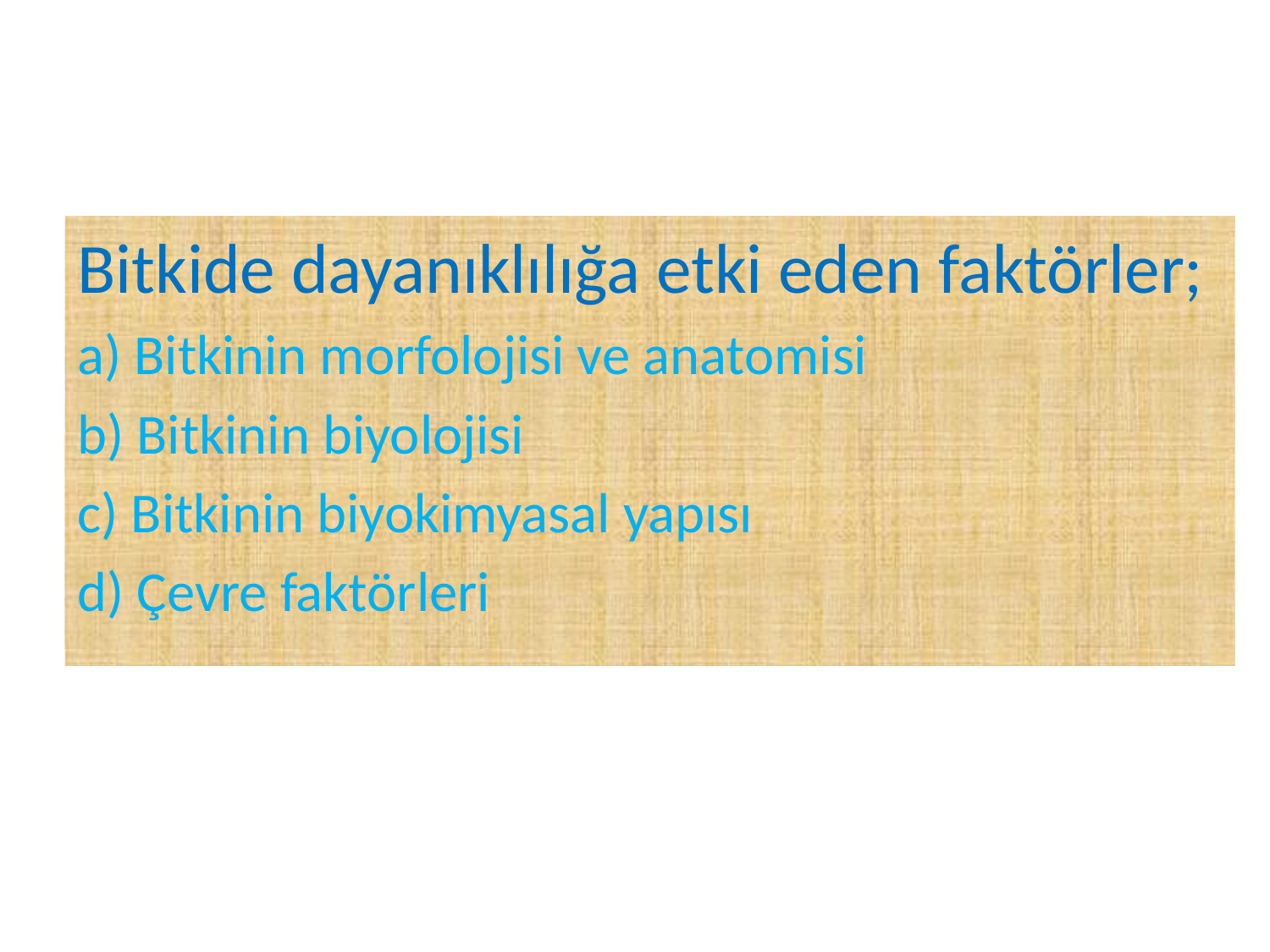

Bitkide dayanıklılığa etki eden faktörler;
a) Bitkinin morfolojisi ve anatomisi
b) Bitkinin biyolojisi
c) Bitkinin biyokimyasal yapısı
d) Çevre faktörleri